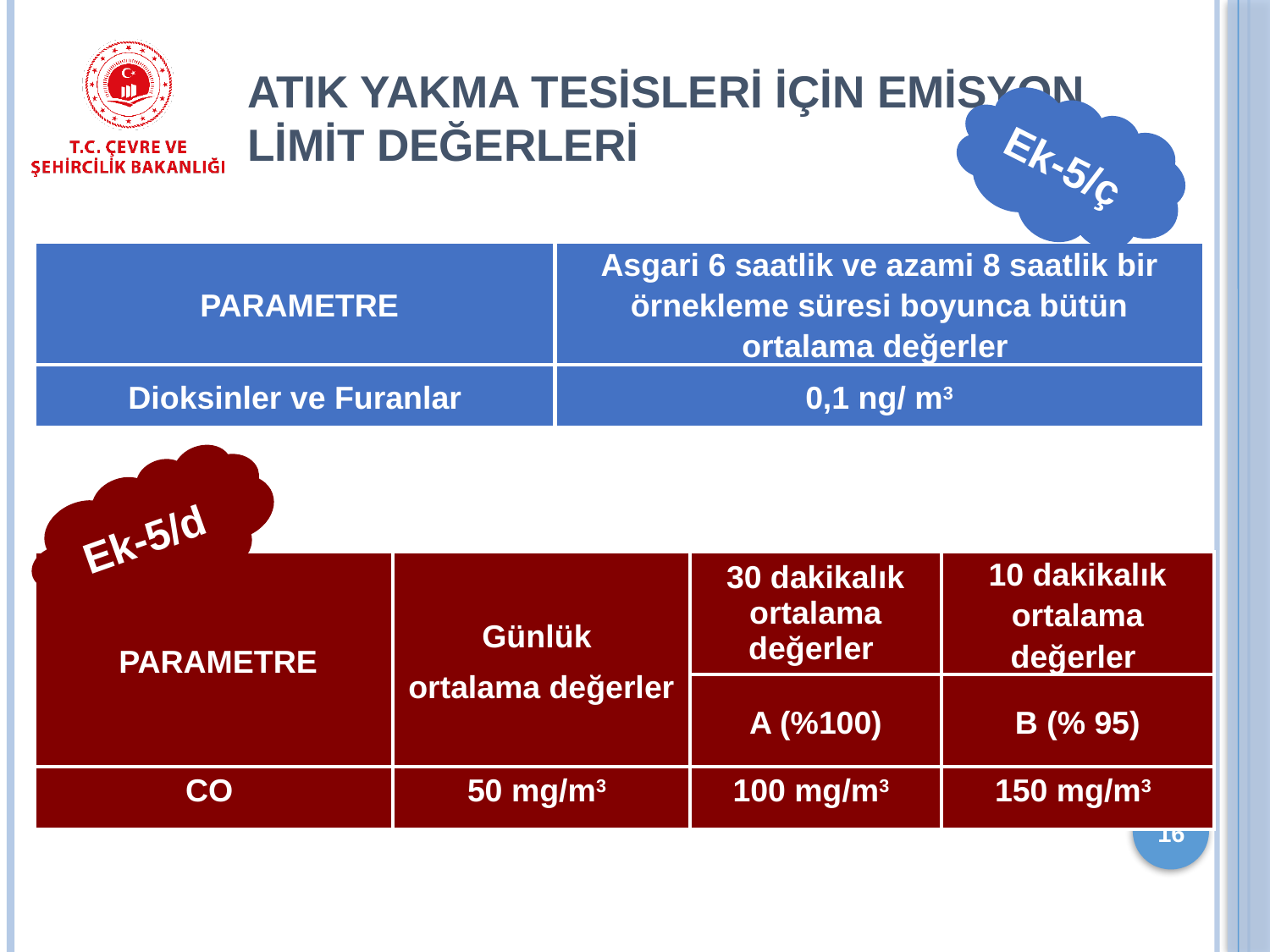

# ATIK YAKMA TESİSLERİ İÇİN EMİSYON LİMİT DEĞERLERİ
Ek-5/ç
| PARAMETRE | Asgari 6 saatlik ve azami 8 saatlik bir örnekleme süresi boyunca bütün ortalama değerler |
| --- | --- |
| Dioksinler ve Furanlar | 0,1 ng/ m3 |
Ek-5/d
| PARAMETRE | Günlük ortalama değerler | 30 dakikalık ortalama değerler | 10 dakikalık ortalama değerler |
| --- | --- | --- | --- |
|  |  | A (%100) | B (% 95) |
| CO | 50 mg/m3 | 100 mg/m3 | 150 mg/m3 |
16